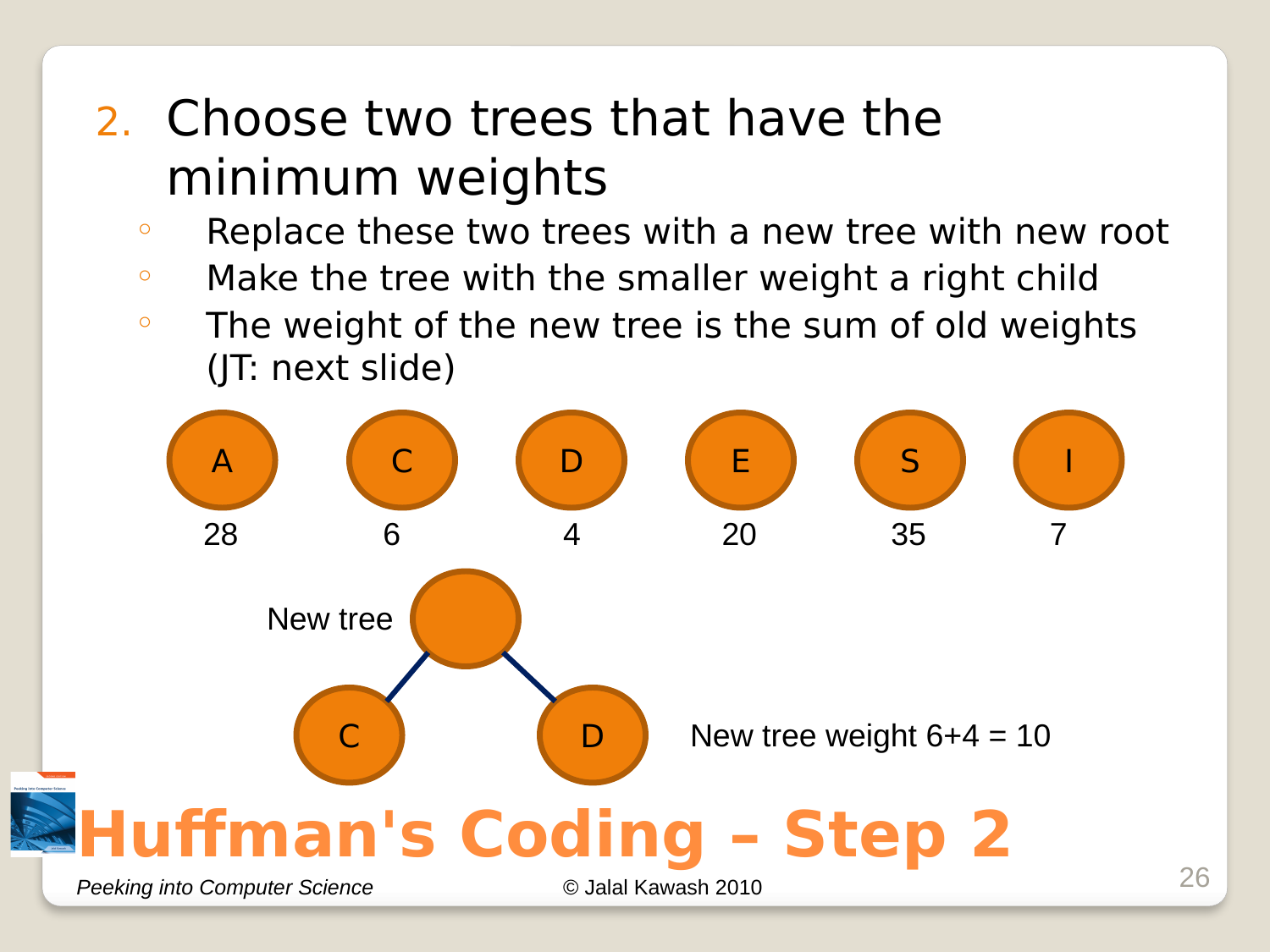

Choose two trees that have the minimum weights
Replace these two trees with a new tree with new root
Make the tree with the smaller weight a right child
The weight of the new tree is the sum of old weights (JT: next slide)

A
C
D
E
S
I
28
6
4
20
35
7

New tree
C
D
New tree weight 6+4 = 10
Huffman's Coding – Step 2
26